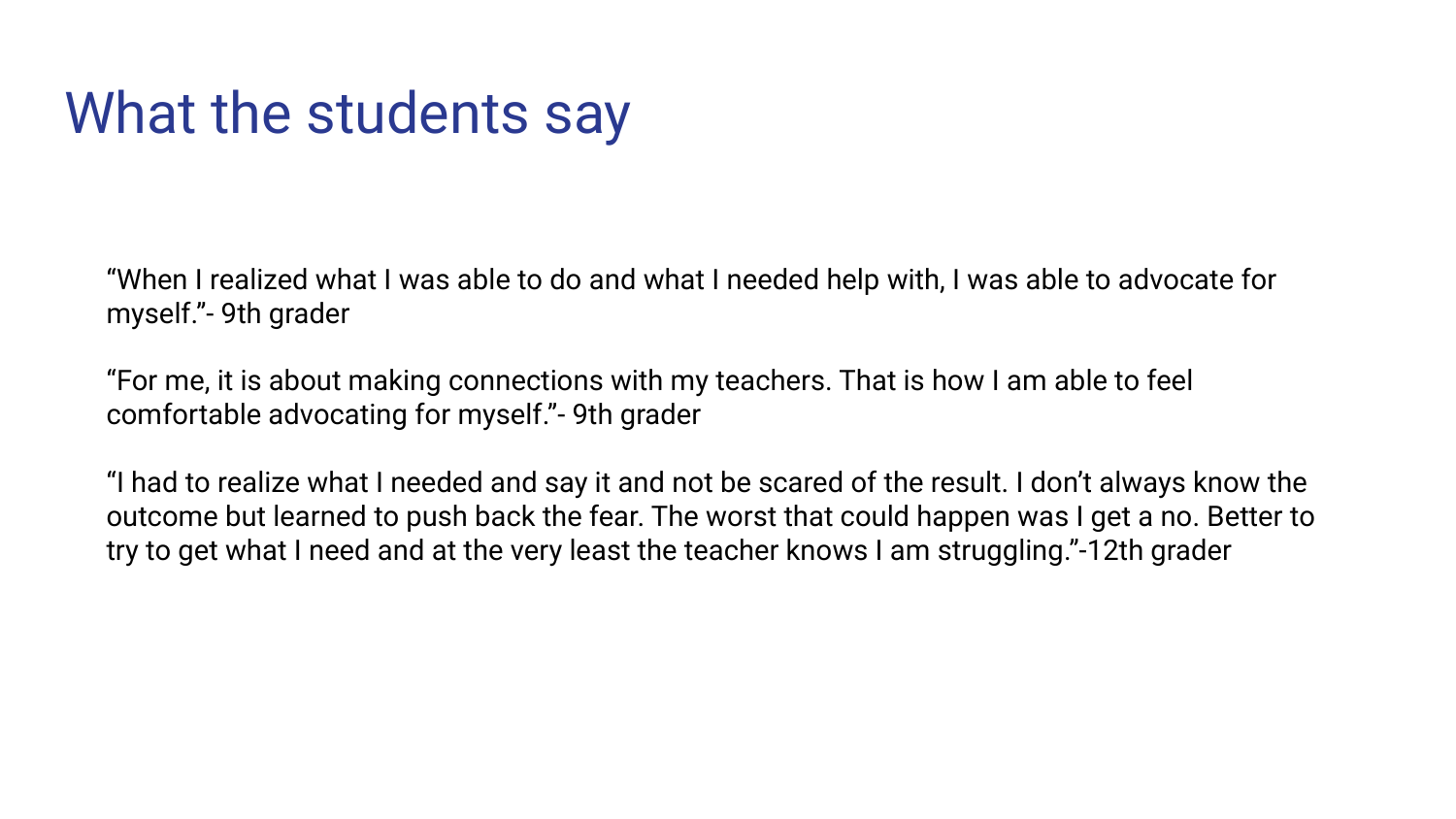

# What the students say
“When I realized what I was able to do and what I needed help with, I was able to advocate for myself.”- 9th grader

“For me, it is about making connections with my teachers. That is how I am able to feel comfortable advocating for myself.”- 9th grader

“I had to realize what I needed and say it and not be scared of the result. I don’t always know the outcome but learned to push back the fear. The worst that could happen was I get a no. Better to try to get what I need and at the very least the teacher knows I am struggling.”-12th grader